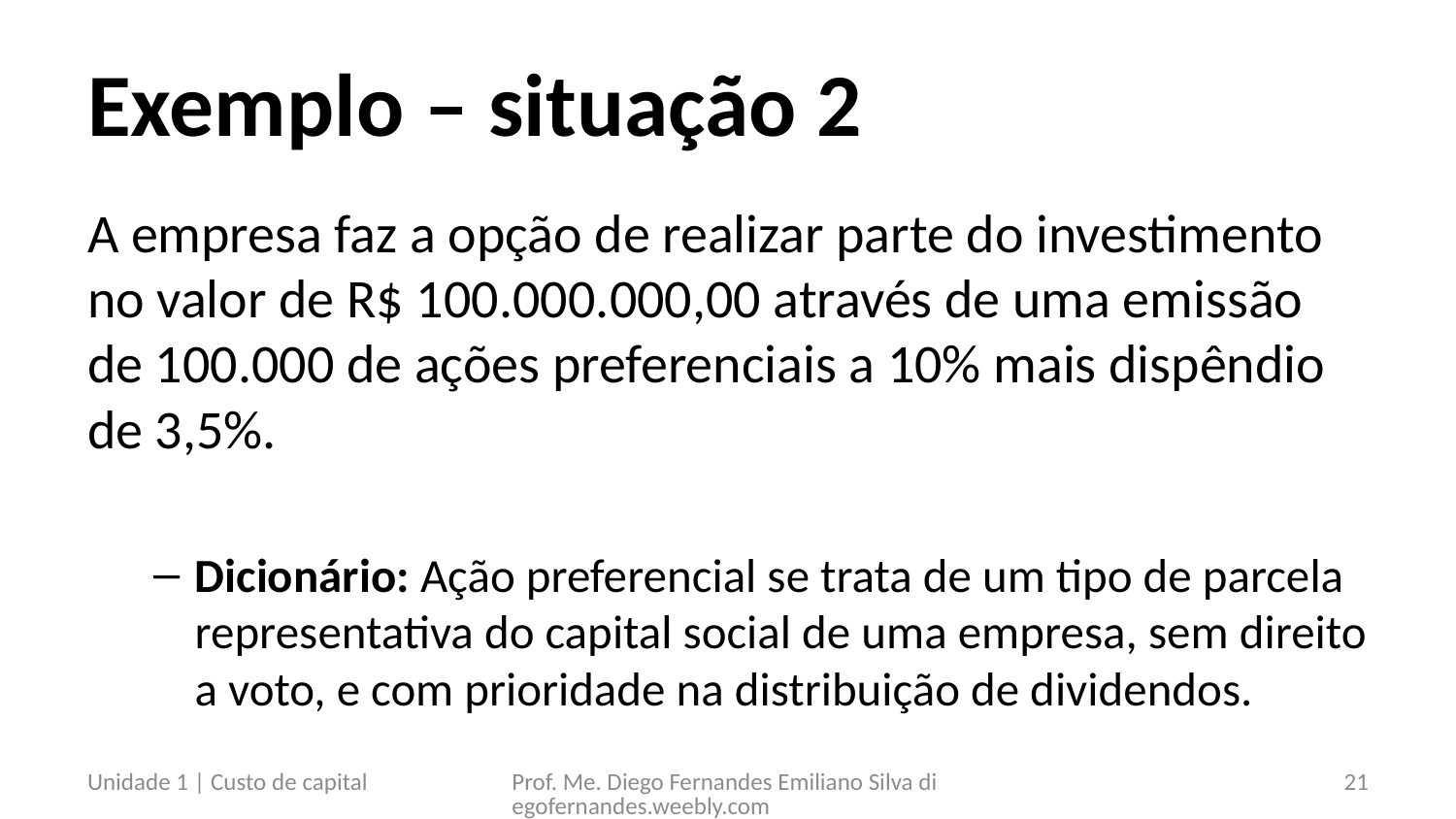

# Exemplo – situação 2
A empresa faz a opção de realizar parte do investimento no valor de R$ 100.000.000,00 através de uma emissão de 100.000 de ações preferenciais a 10% mais dispêndio de 3,5%.

Dicionário: Ação preferencial se trata de um tipo de parcela representativa do capital social de uma empresa, sem direito a voto, e com prioridade na distribuição de dividendos.
Unidade 1 | Custo de capital
Prof. Me. Diego Fernandes Emiliano Silva diegofernandes.weebly.com
21